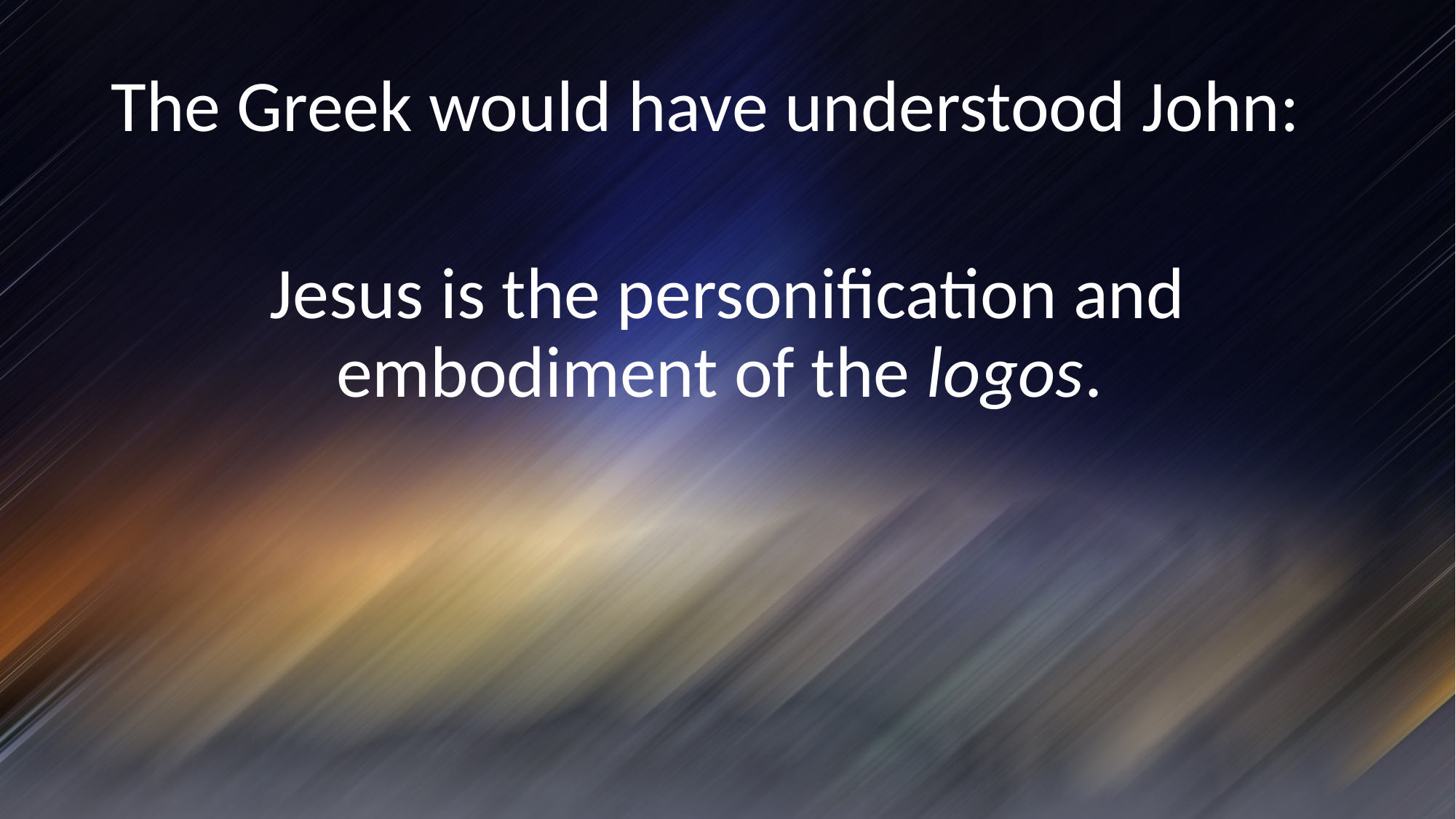

The Greek would have understood John:

Jesus is the personification and embodiment of the logos.